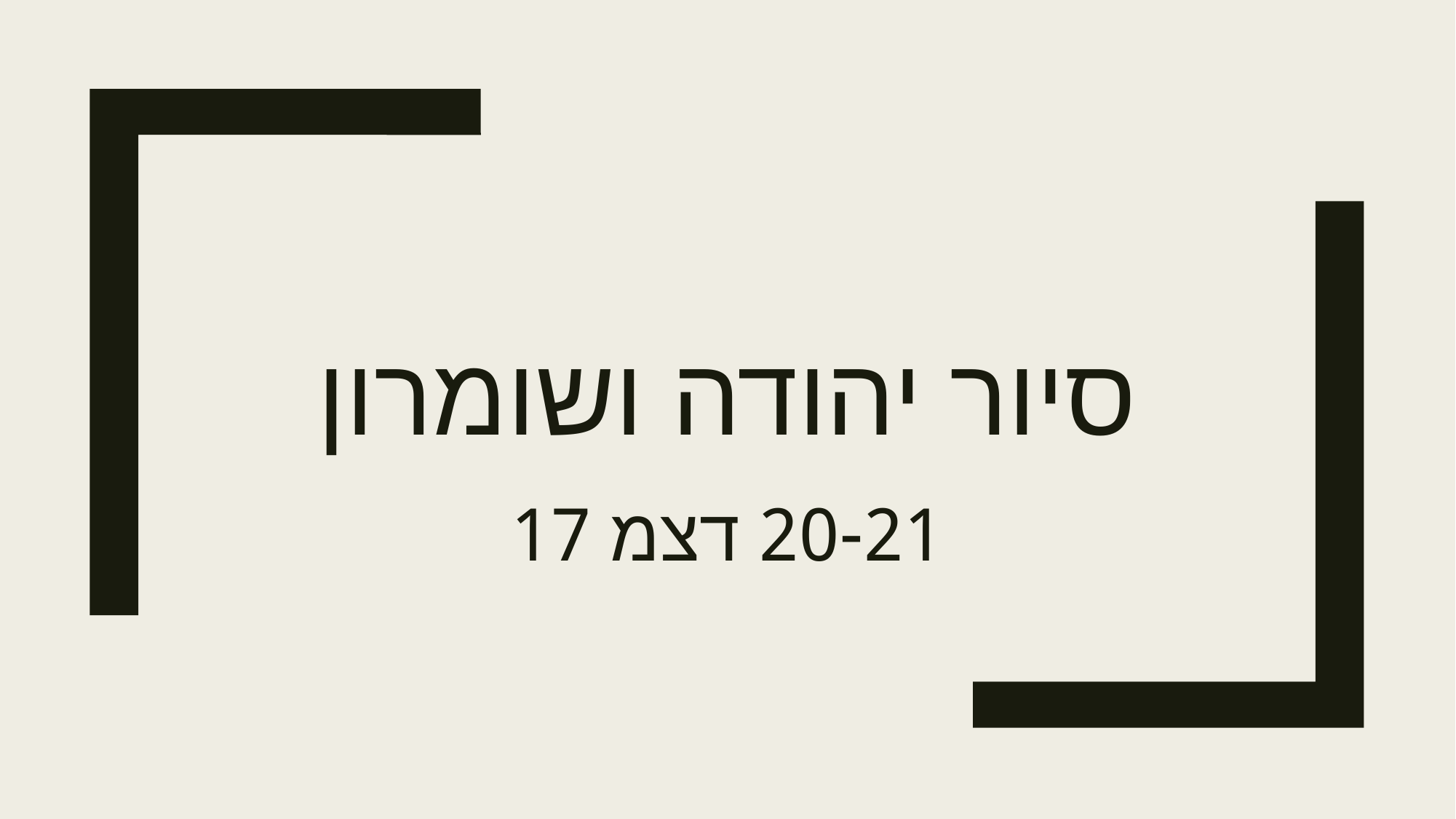

# סיור יהודה ושומרון
20-21 דצמ 17